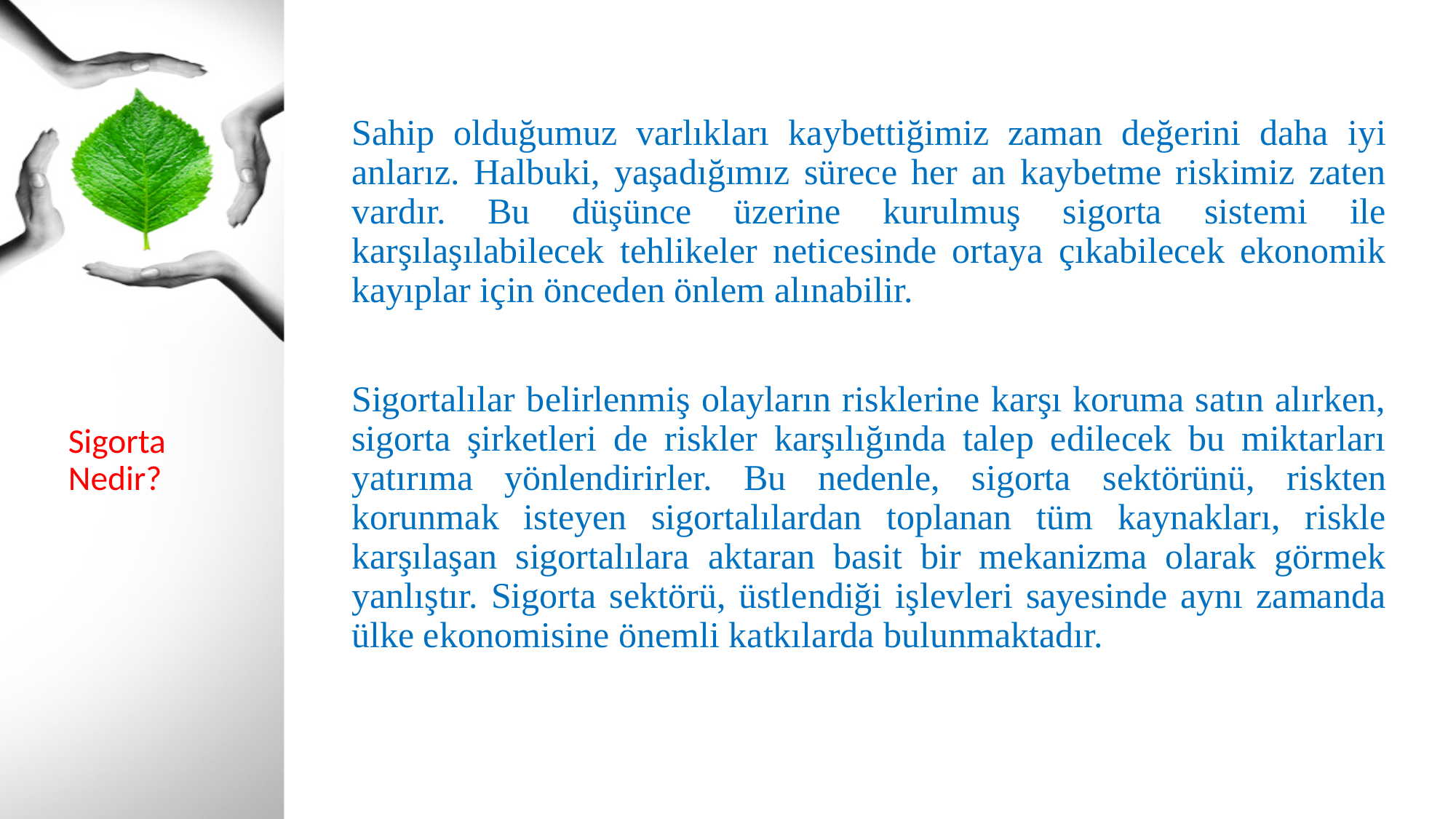

Sahip olduğumuz varlıkları kaybettiğimiz zaman değerini daha iyi anlarız. Halbuki, yaşadığımız sürece her an kaybetme riskimiz zaten vardır. Bu düşünce üzerine kurulmuş sigorta sistemi ile karşılaşılabilecek tehlikeler neticesinde ortaya çıkabilecek ekonomik kayıplar için önceden önlem alınabilir.

Sigortalılar belirlenmiş olayların risklerine karşı koruma satın alırken, sigorta şirketleri de riskler karşılığında talep edilecek bu miktarları yatırıma yönlendirirler. Bu nedenle, sigorta sektörünü, riskten korunmak isteyen sigortalılardan toplanan tüm kaynakları, riskle karşılaşan sigortalılara aktaran basit bir mekanizma olarak görmek yanlıştır. Sigorta sektörü, üstlendiği işlevleri sayesinde aynı zamanda ülke ekonomisine önemli katkılarda bulunmaktadır.

# Sigorta Nedir?